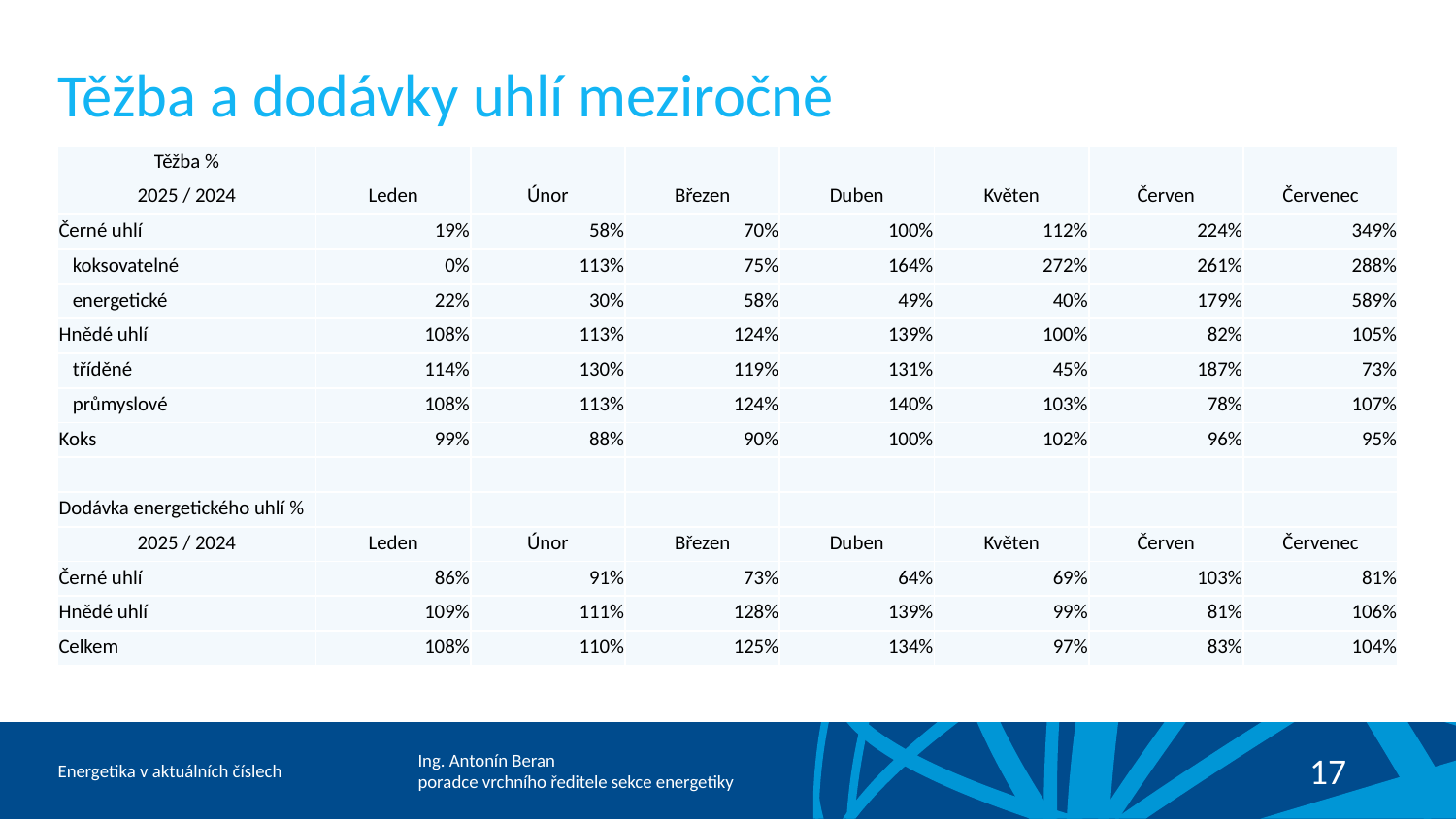

# Těžba a dodávky uhlí meziročně
| Těžba % |  |  |  |  |  |  |  |
| --- | --- | --- | --- | --- | --- | --- | --- |
| 2025 / 2024 | Leden | Únor | Březen | Duben | Květen | Červen | Červenec |
| Černé uhlí | 19% | 58% | 70% | 100% | 112% | 224% | 349% |
| koksovatelné | 0% | 113% | 75% | 164% | 272% | 261% | 288% |
| energetické | 22% | 30% | 58% | 49% | 40% | 179% | 589% |
| Hnědé uhlí | 108% | 113% | 124% | 139% | 100% | 82% | 105% |
| tříděné | 114% | 130% | 119% | 131% | 45% | 187% | 73% |
| průmyslové | 108% | 113% | 124% | 140% | 103% | 78% | 107% |
| Koks | 99% | 88% | 90% | 100% | 102% | 96% | 95% |
|  |  |  |  |  |  |  |  |
| Dodávka energetického uhlí % |  |  |  |  |  |  |  |
| 2025 / 2024 | Leden | Únor | Březen | Duben | Květen | Červen | Červenec |
| Černé uhlí | 86% | 91% | 73% | 64% | 69% | 103% | 81% |
| Hnědé uhlí | 109% | 111% | 128% | 139% | 99% | 81% | 106% |
| Celkem | 108% | 110% | 125% | 134% | 97% | 83% | 104% |